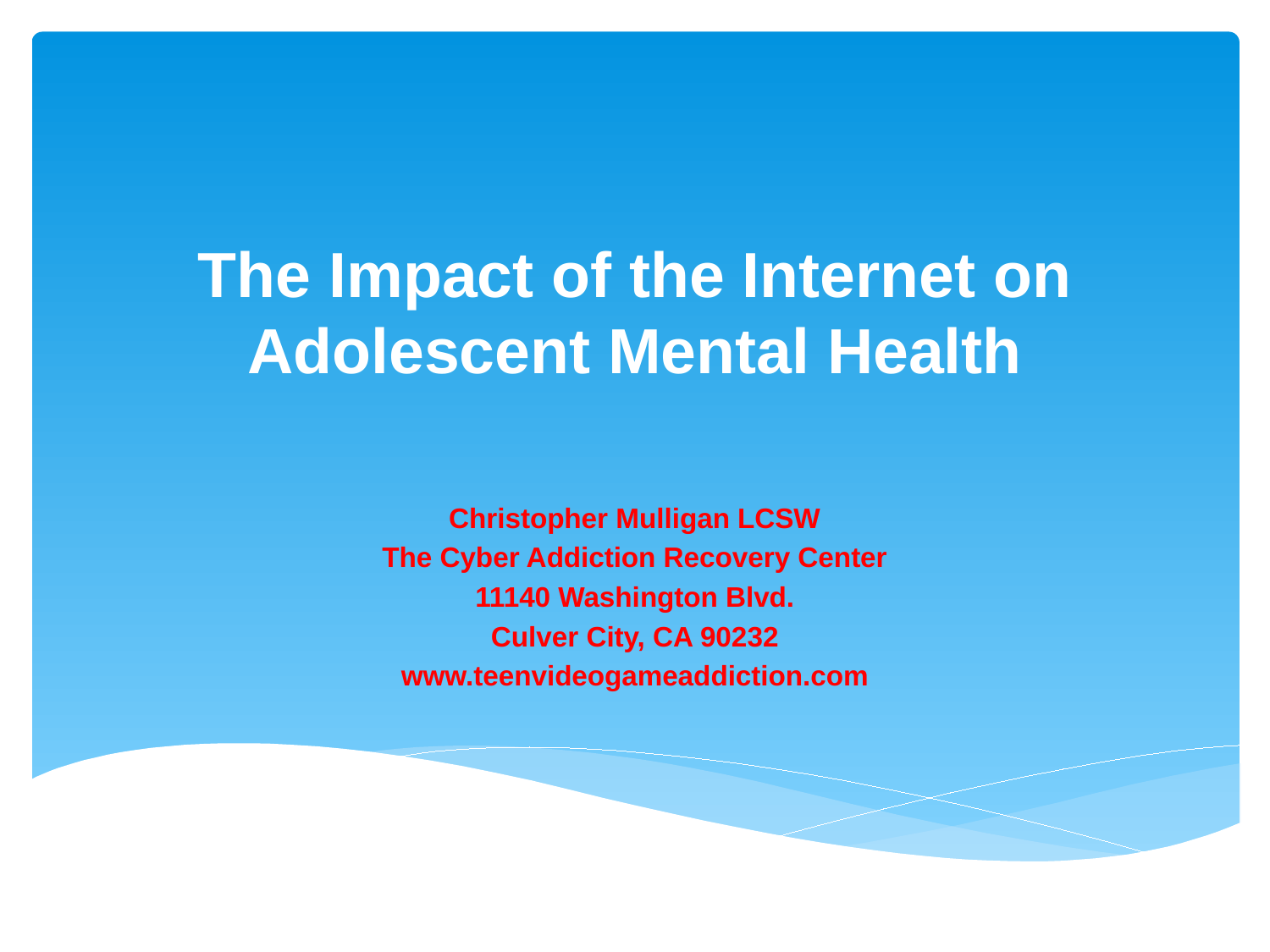

# The Impact of the Internet on Adolescent Mental Health
Christopher Mulligan LCSW
The Cyber Addiction Recovery Center
11140 Washington Blvd.
Culver City, CA 90232
www.teenvideogameaddiction.com